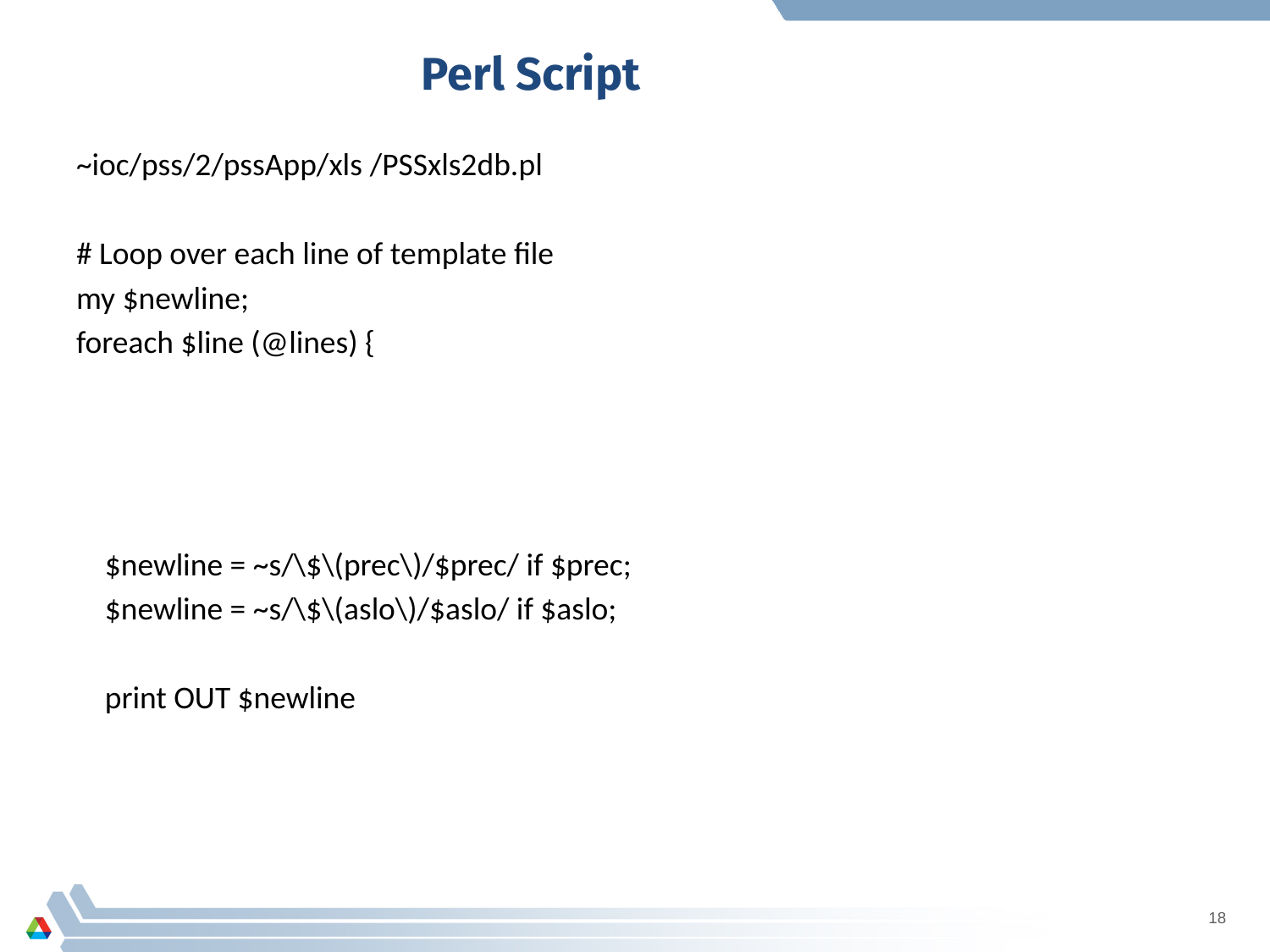

# Perl Script
~ioc/pss/2/pssApp/xls /PSSxls2db.pl

# Loop over each line of template file
my $newline;
foreach $line (@lines) {

    $newline = ~s/\$\(prec\)/$prec/ if $prec;
    $newline = ~s/\$\(aslo\)/$aslo/ if $aslo;

    print OUT $newline

18